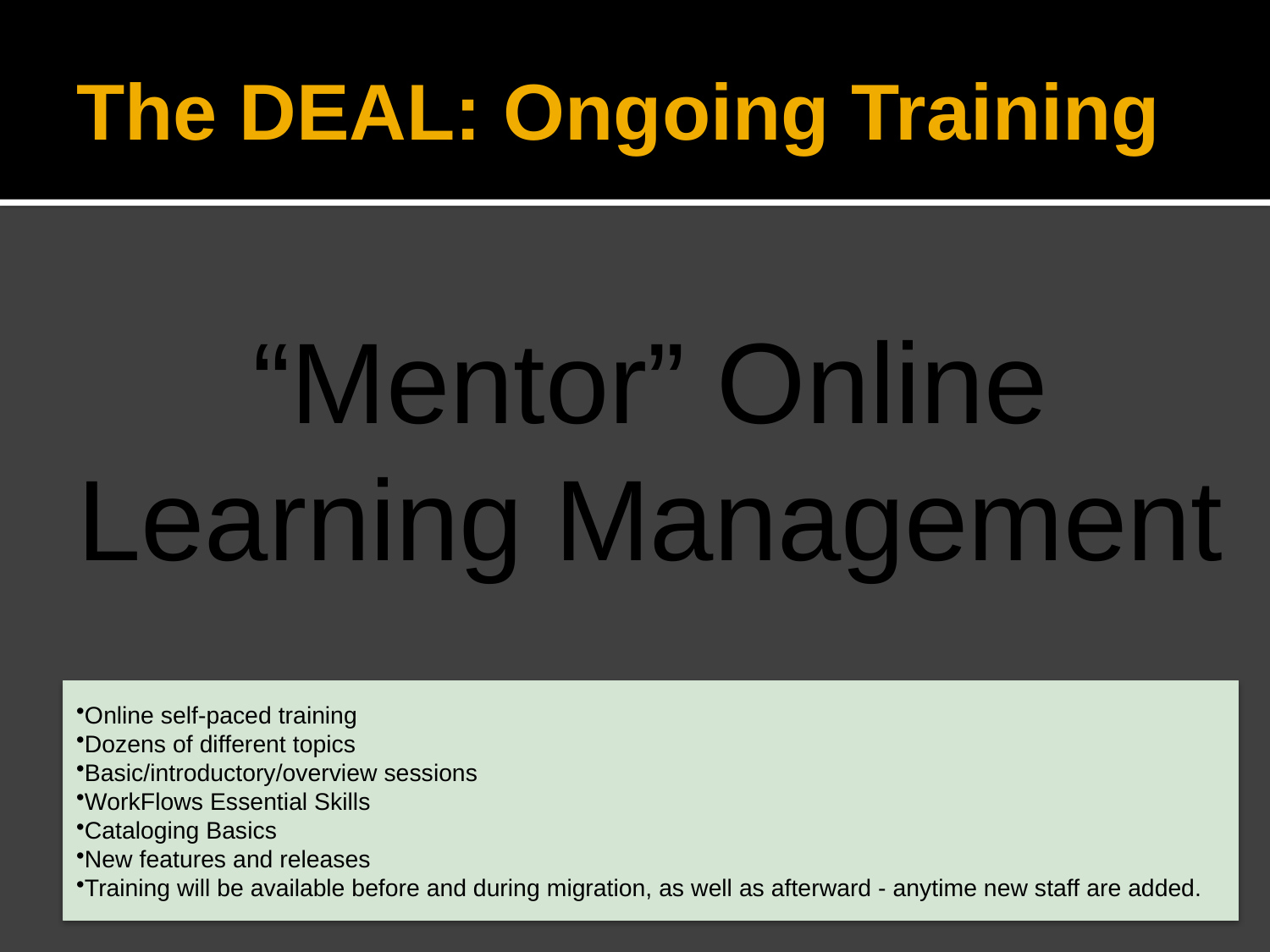

# The DEAL: Ongoing Training
“Mentor” Online Learning Management
Online self-paced training
Dozens of different topics
Basic/introductory/overview sessions
WorkFlows Essential Skills
Cataloging Basics
New features and releases
Training will be available before and during migration, as well as afterward - anytime new staff are added.